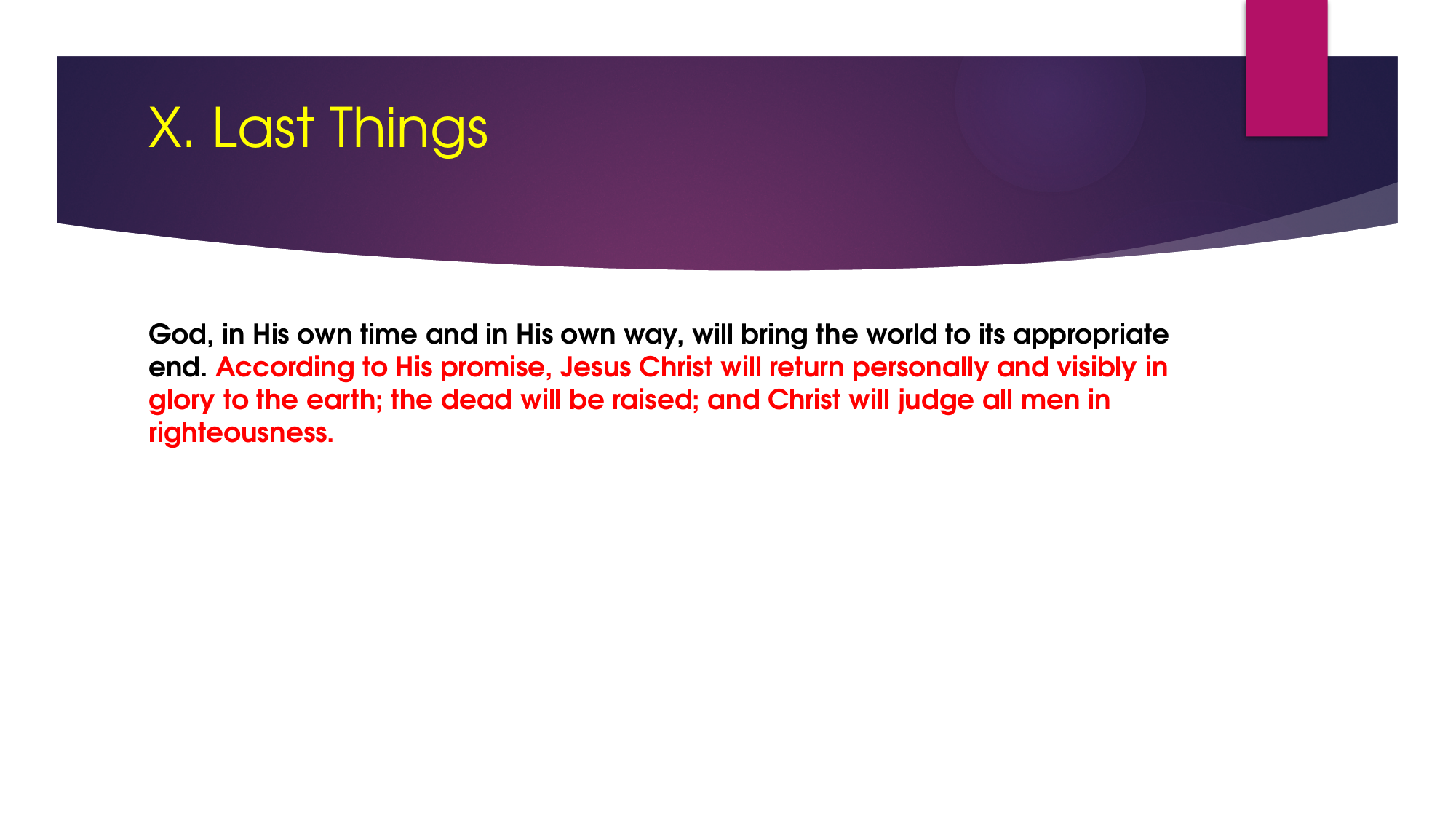

# X. Last Things
God, in His own time and in His own way, will bring the world to its appropriate end. According to His promise, Jesus Christ will return personally and visibly in glory to the earth; the dead will be raised; and Christ will judge all men in righteousness.